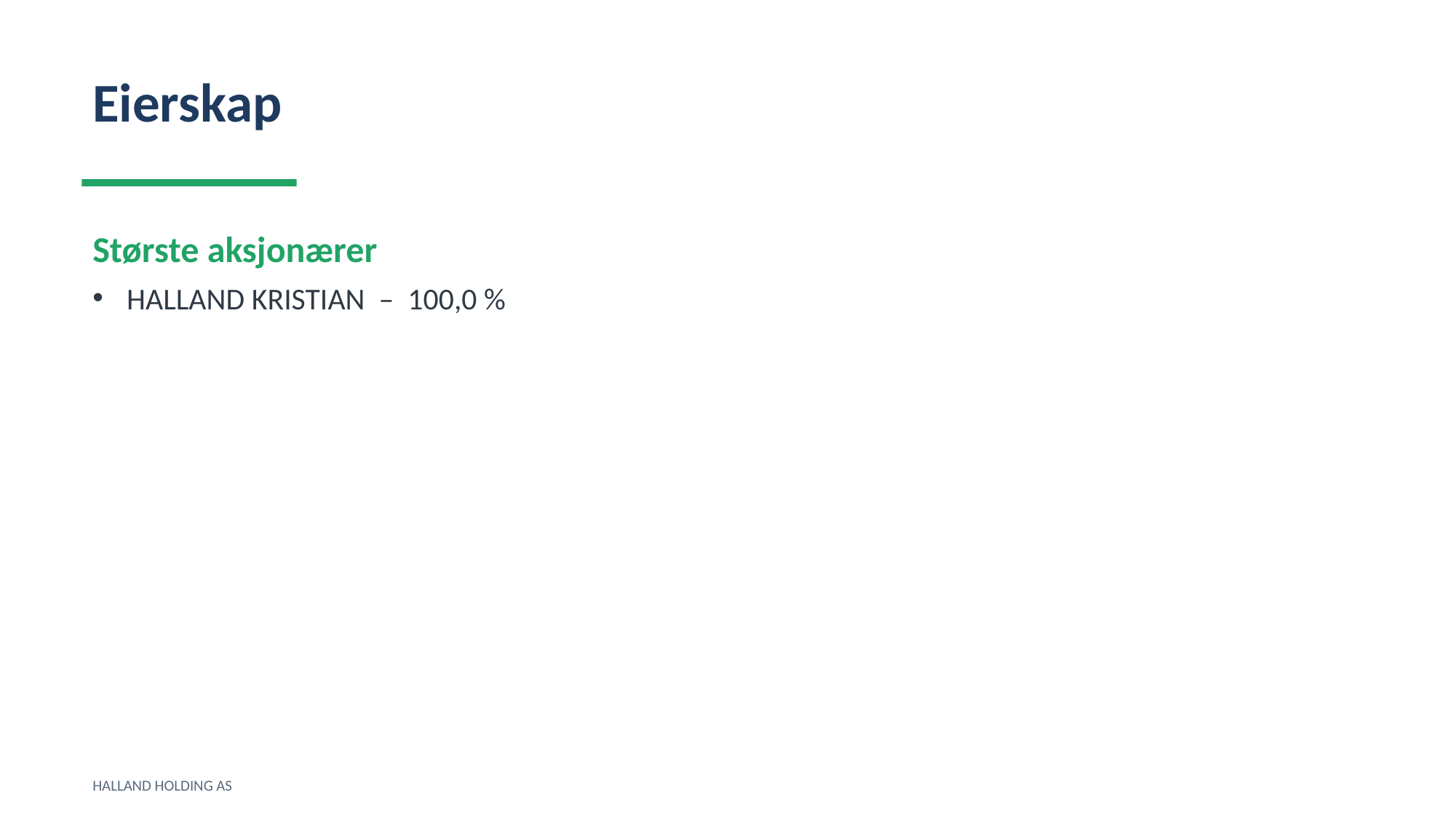

Eierskap

Største aksjonærer
HALLAND KRISTIAN  –  100,0 %
HALLAND HOLDING AS